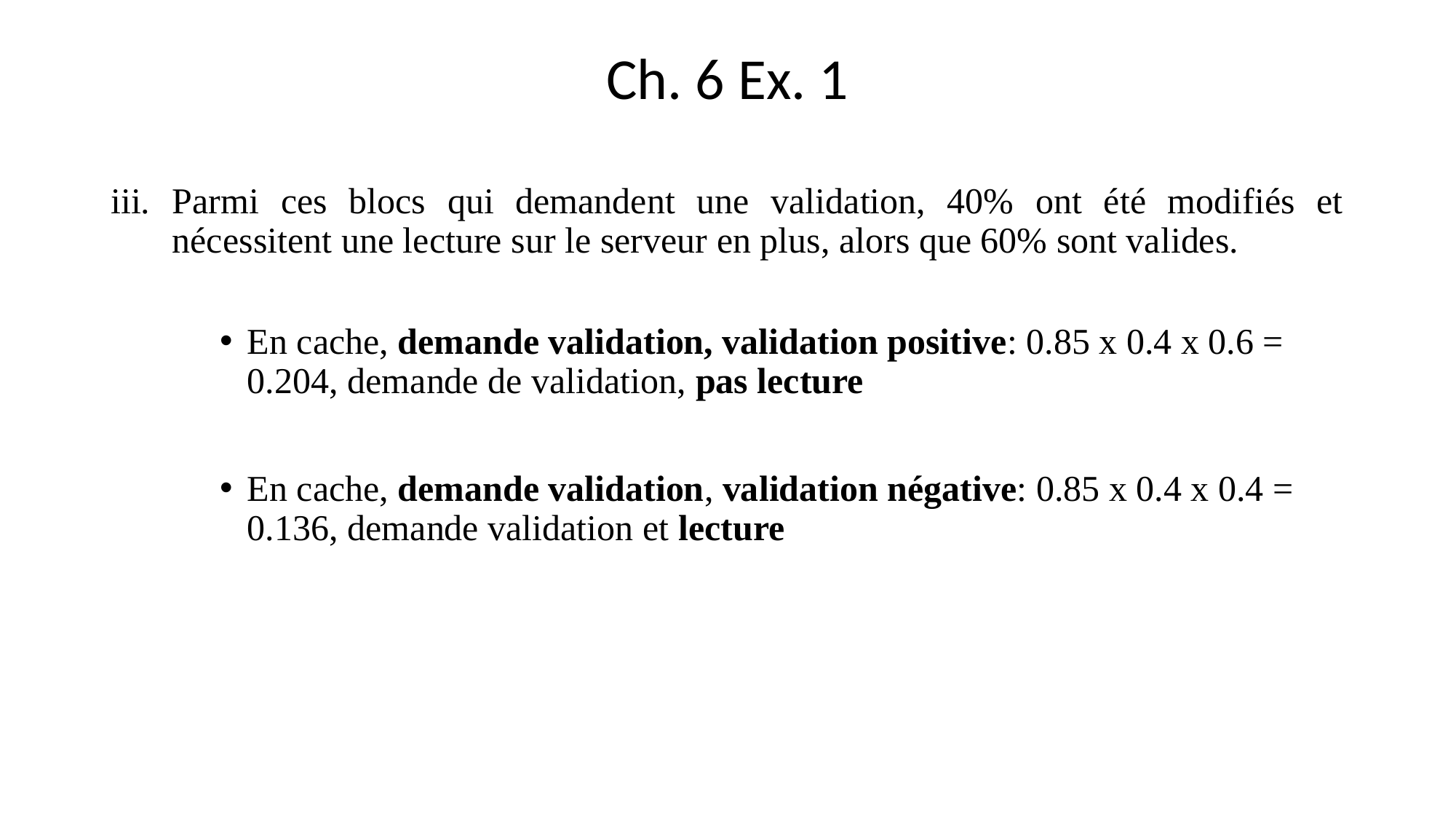

# Ch. 6 Ex. 1

Parmi ces blocs qui demandent une validation, 40% ont été modifiés et nécessitent une lecture sur le serveur en plus, alors que 60% sont valides.

En cache, demande validation, validation positive: 0.85 x 0.4 x 0.6 = 0.204, demande de validation, pas lecture

En cache, demande validation, validation négative: 0.85 x 0.4 x 0.4 = 0.136, demande validation et lecture